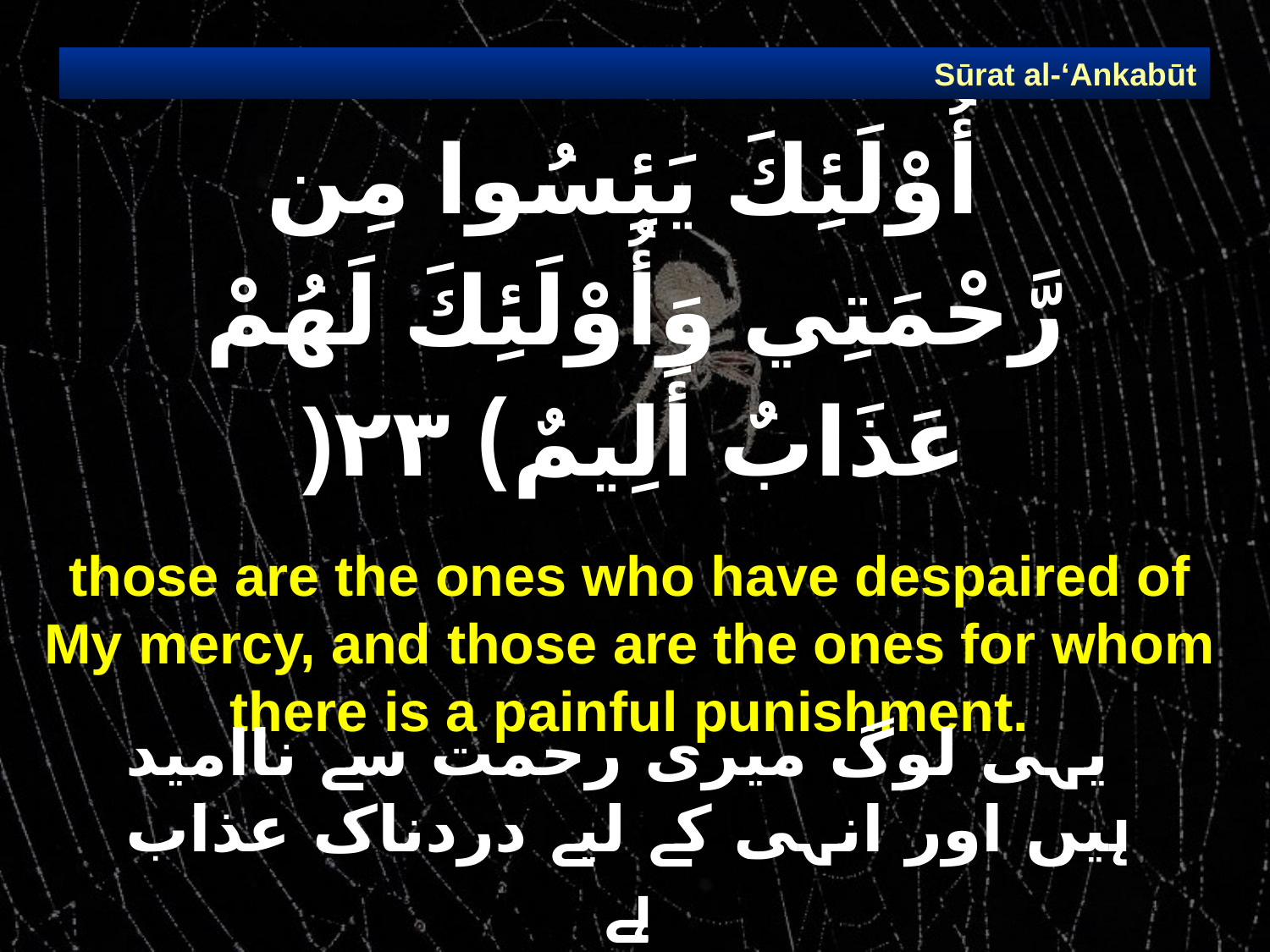

Sūrat al-‘Ankabūt
# أُوْلَئِكَ يَئِسُوا مِن رَّحْمَتِي وَأُوْلَئِكَ لَهُمْ عَذَابٌ أَلِيمٌ) ٢٣(
those are the ones who have despaired of My mercy, and those are the ones for whom there is a painful punishment.
 یہی لوگ میری رحمت سے ناامید ہیں اور انہی کے لیے دردناک عذاب ہے